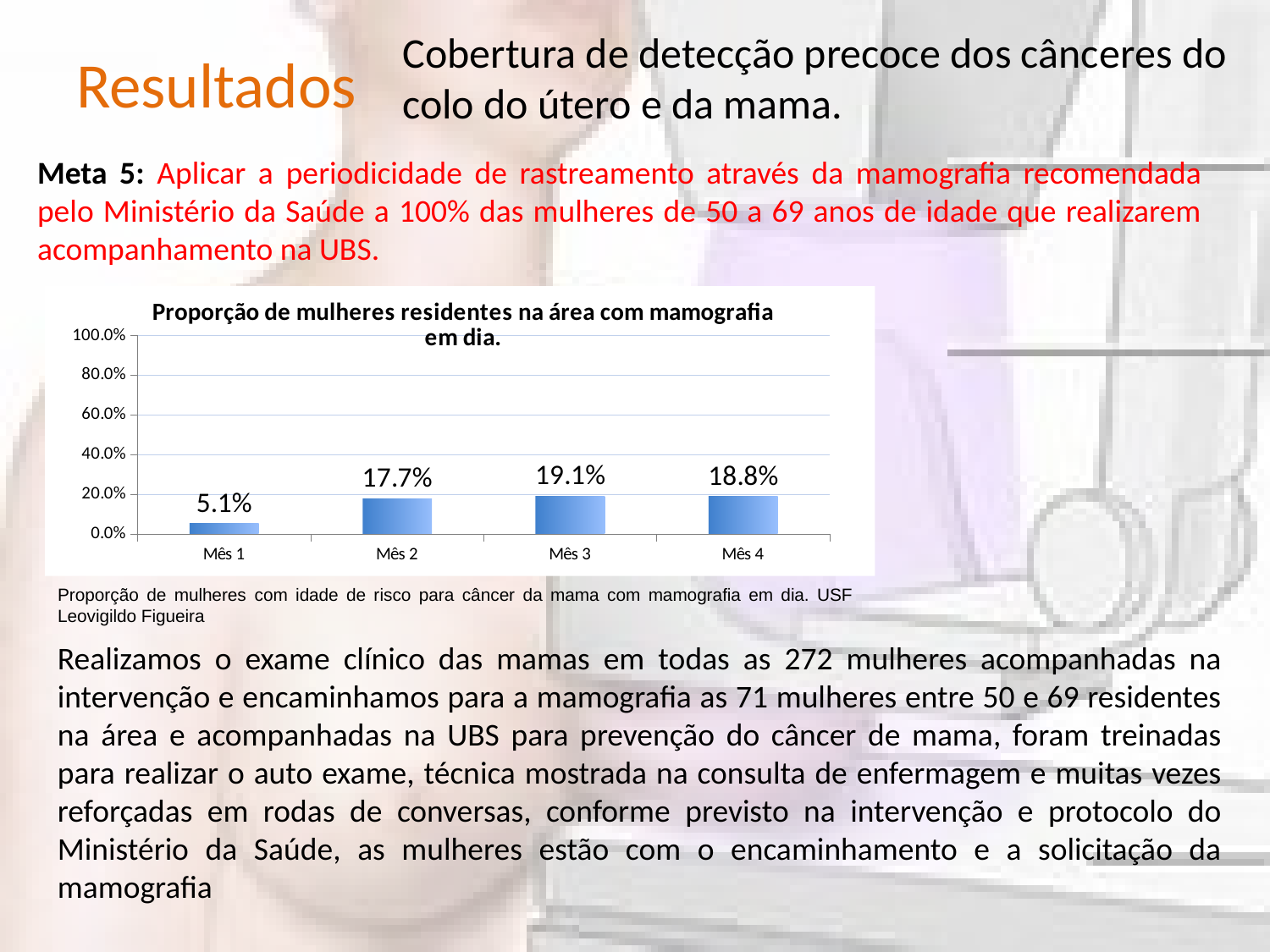

# Cobertura de detecção precoce dos cânceres do colo do útero e da mama.

Resultados
Meta 5: Aplicar a periodicidade de rastreamento através da mamografia recomendada pelo Ministério da Saúde a 100% das mulheres de 50 a 69 anos de idade que realizarem acompanhamento na UBS.

### Chart: Proporção de mulheres residentes na área com mamografia em dia.

| Category | Proporção de mulheres residentes na área com mamografia em dia. |
|---|---|
| Mês 1 | 0.05128205128205128 |
| Mês 2 | 0.17741935483870977 |
| Mês 3 | 0.1910112359550562 |
| Mês 4 | 0.1877729257641922 |
Proporção de mulheres com idade de risco para câncer da mama com mamografia em dia. USF Leovigildo Figueira
Realizamos o exame clínico das mamas em todas as 272 mulheres acompanhadas na intervenção e encaminhamos para a mamografia as 71 mulheres entre 50 e 69 residentes na área e acompanhadas na UBS para prevenção do câncer de mama, foram treinadas para realizar o auto exame, técnica mostrada na consulta de enfermagem e muitas vezes reforçadas em rodas de conversas, conforme previsto na intervenção e protocolo do Ministério da Saúde, as mulheres estão com o encaminhamento e a solicitação da mamografia